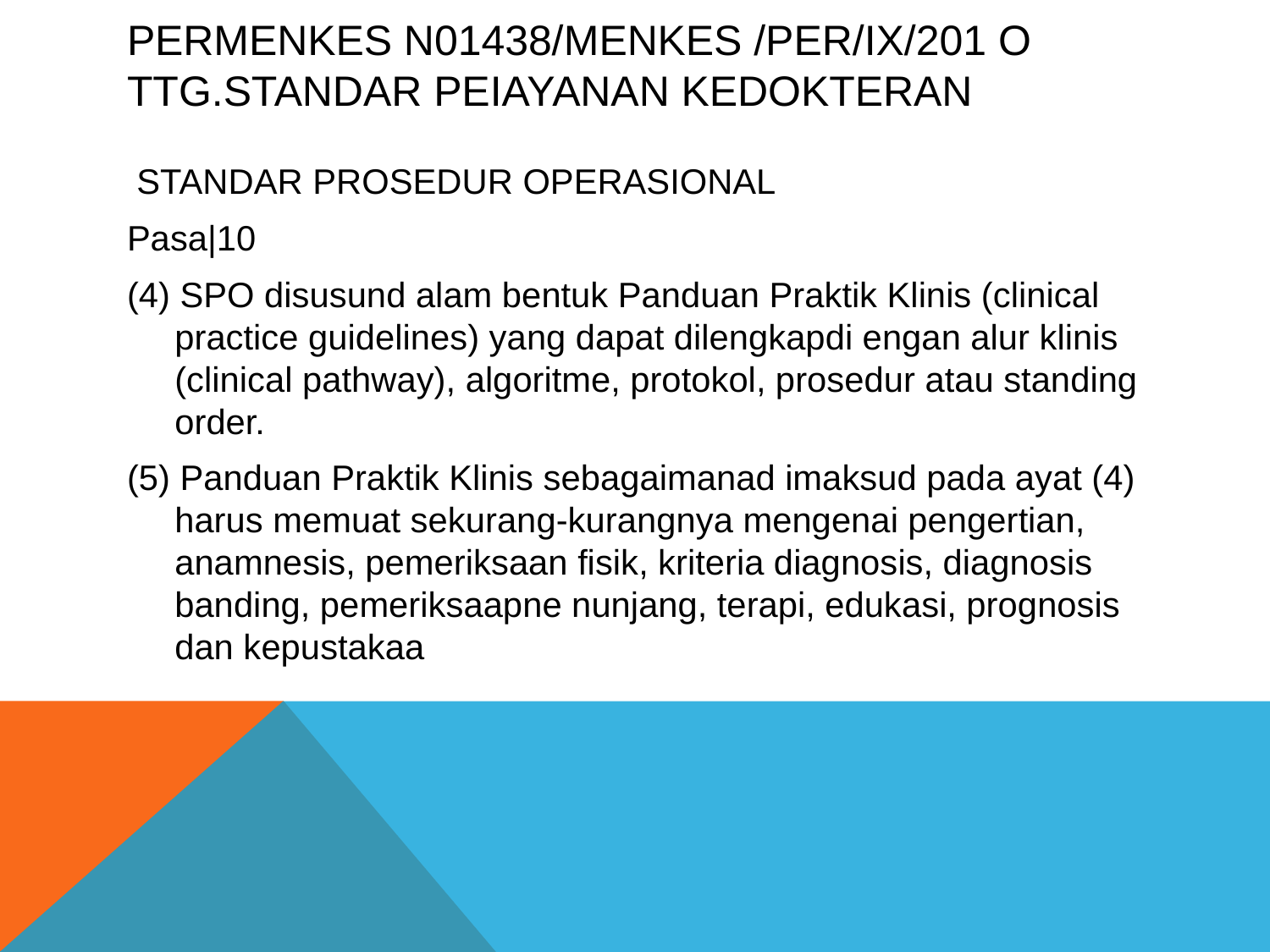

# PERMENKES N01438/MENKES /PER/IX/201 O TTG.STANDAR PEIAYANAN KEDOKTERAN
 STANDAR PROSEDUR OPERASIONAL
Pasa|10
(4) SPO disusund alam bentuk Panduan Praktik Klinis (clinical practice guidelines) yang dapat dilengkapdi engan alur klinis (clinical pathway), algoritme, protokol, prosedur atau standing order.
(5) Panduan Praktik Klinis sebagaimanad imaksud pada ayat (4) harus memuat sekurang-kurangnya mengenai pengertian, anamnesis, pemeriksaan fisik, kriteria diagnosis, diagnosis banding, pemeriksaapne nunjang, terapi, edukasi, prognosis dan kepustakaa